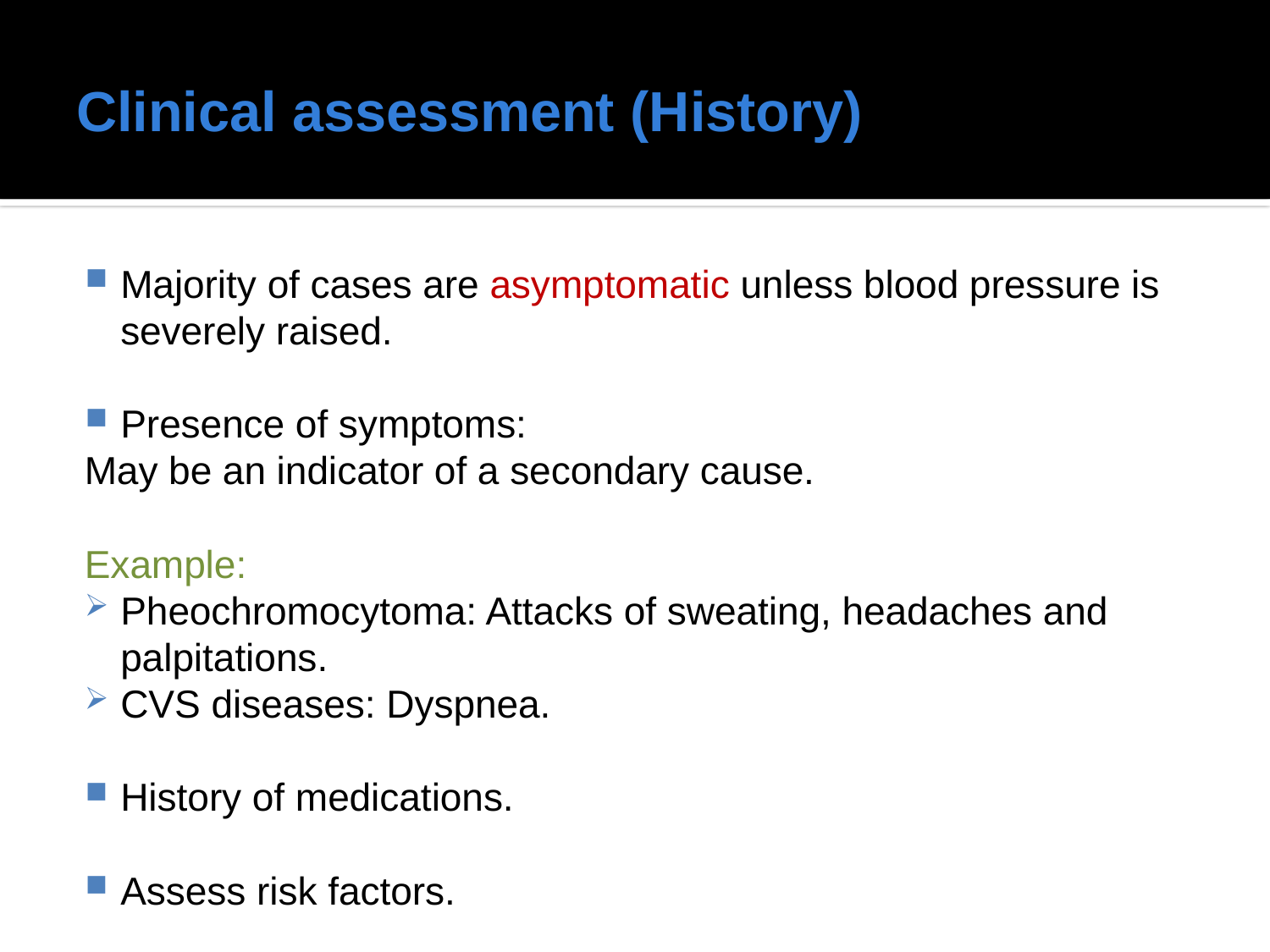

# Clinical assessment (History)
Majority of cases are asymptomatic unless blood pressure is severely raised.

Presence of symptoms:
May be an indicator of a secondary cause.

Example:
Pheochromocytoma: Attacks of sweating, headaches and palpitations.
CVS diseases: Dyspnea.

History of medications.

Assess risk factors.